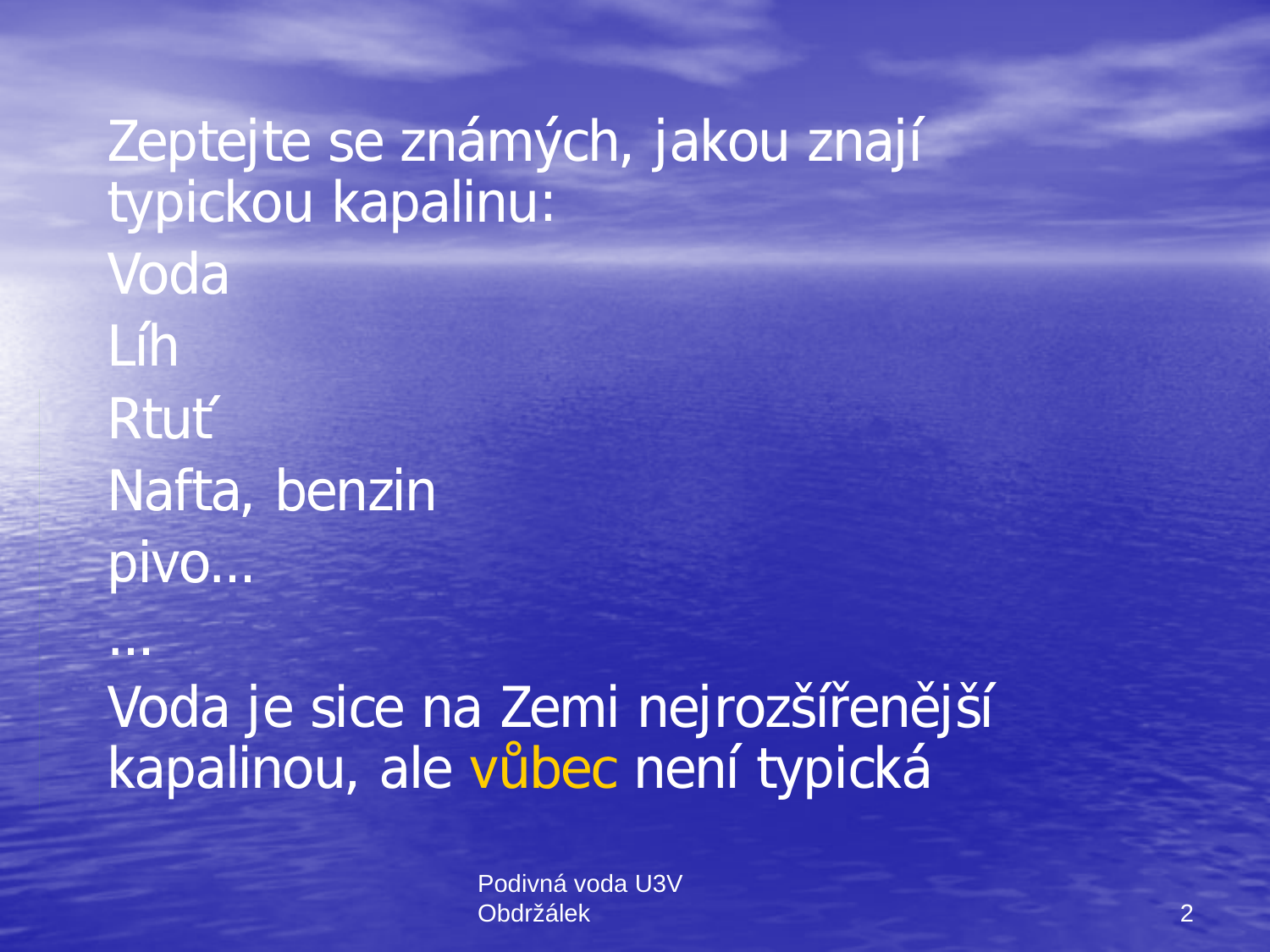

Zeptejte se známých, jakou znají typickou kapalinu:
Voda
Líh
Rtuť
Nafta, benzin
pivo…
…
Voda je sice na Zemi nejrozšířenější kapalinou, ale vůbec není typická
2
Podivná voda U3V Obdržálek